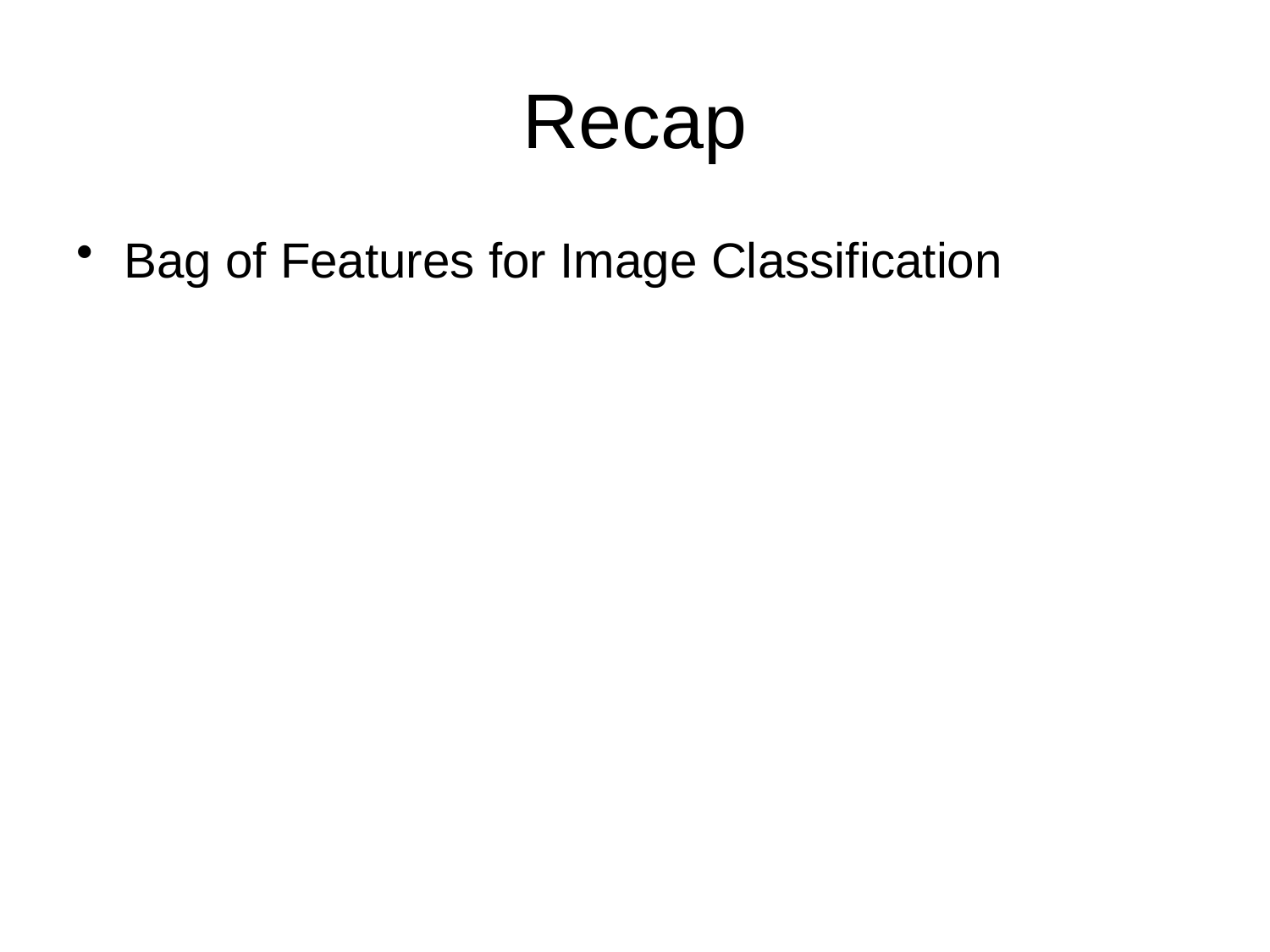

# Recap
Bag of Features for Image Classification